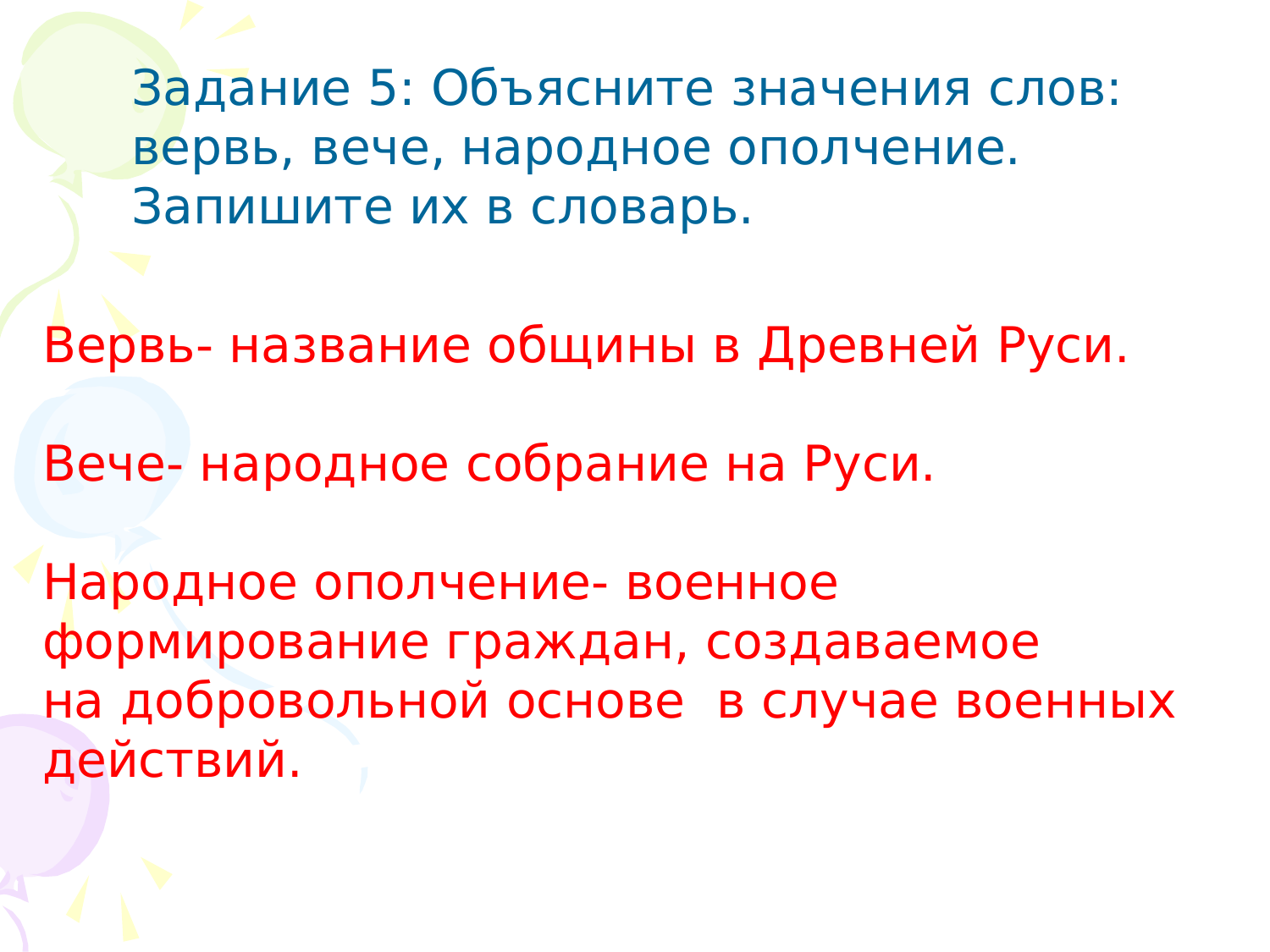

Задание 5: Объясните значения слов: вервь, вече, народное ополчение. Запишите их в словарь.
Вервь- название общины в Древней Руси.

Вече- народное собрание на Руси.

Народное ополчение- военное формирование граждан, создаваемое
на добровольной основе  в случае военных действий.